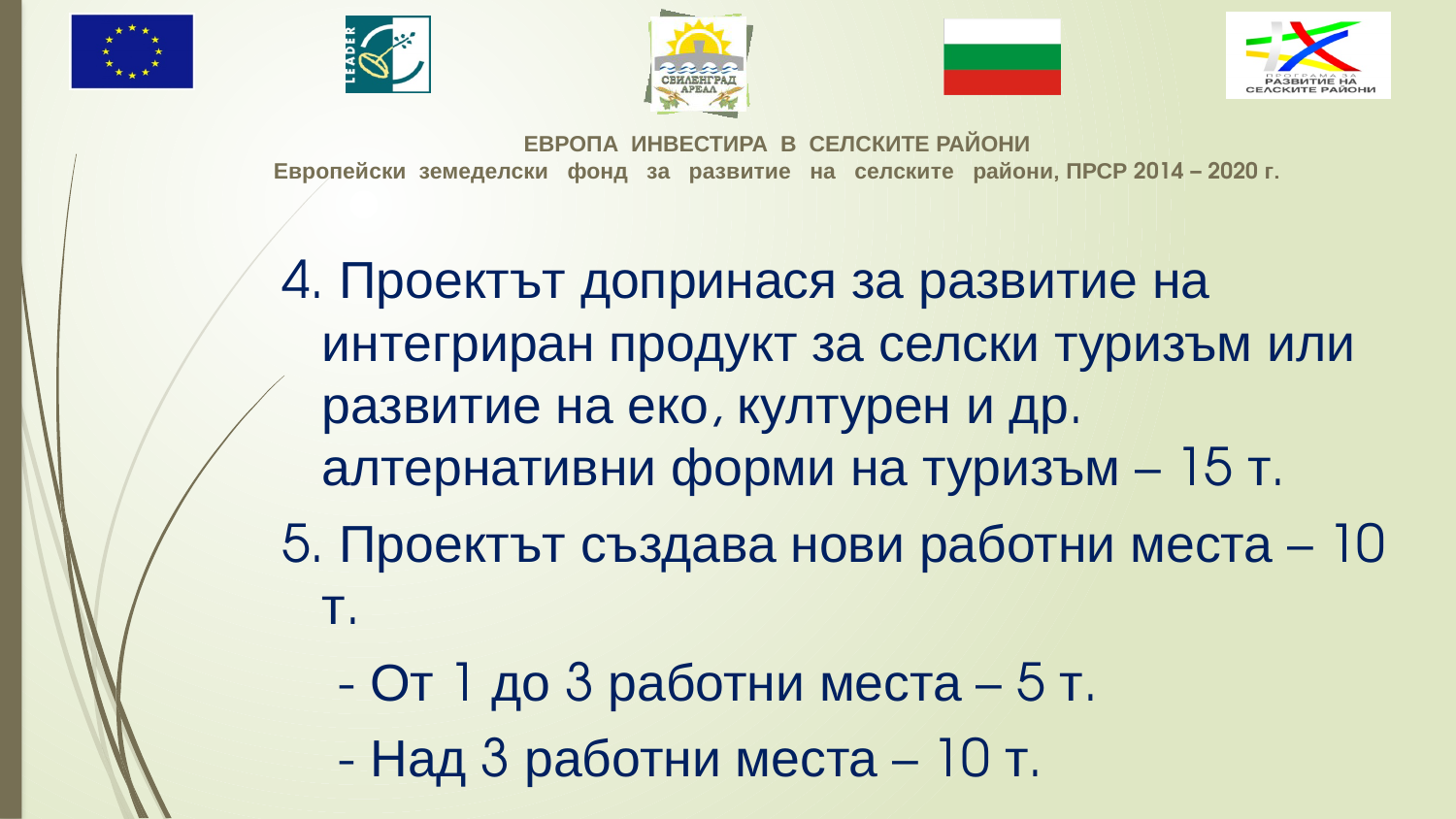

4. Проектът допринася за развитие на интегриран продукт за селски туризъм или развитие на еко, културен и др. алтернативни форми на туризъм – 15 т.
5. Проектът създава нови работни места – 10 т.
    - От 1 до 3 работни места – 5 т.
    - Над 3 работни места – 10 т.